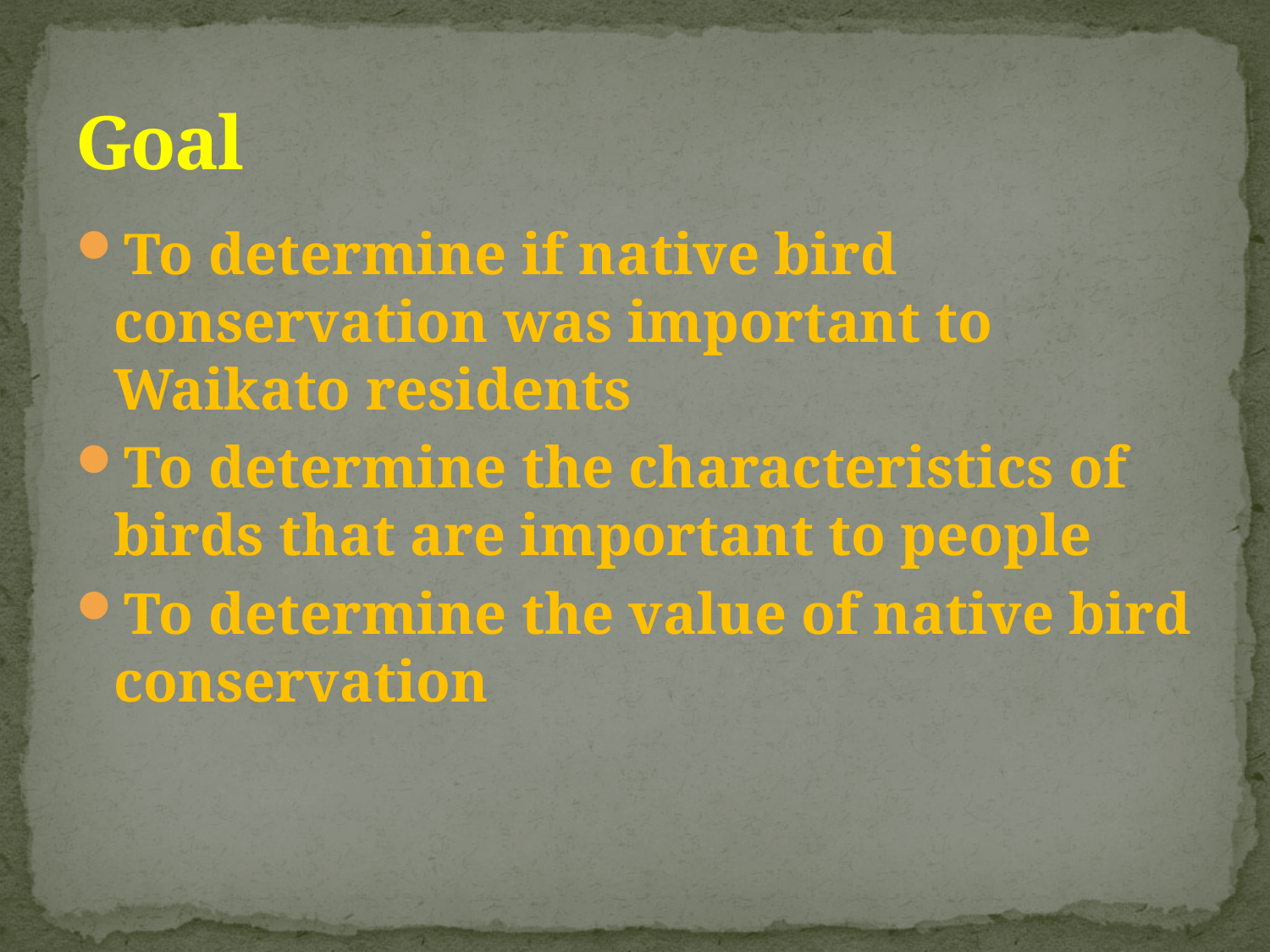

# Goal
To determine if native bird conservation was important to Waikato residents
To determine the characteristics of birds that are important to people
To determine the value of native bird conservation